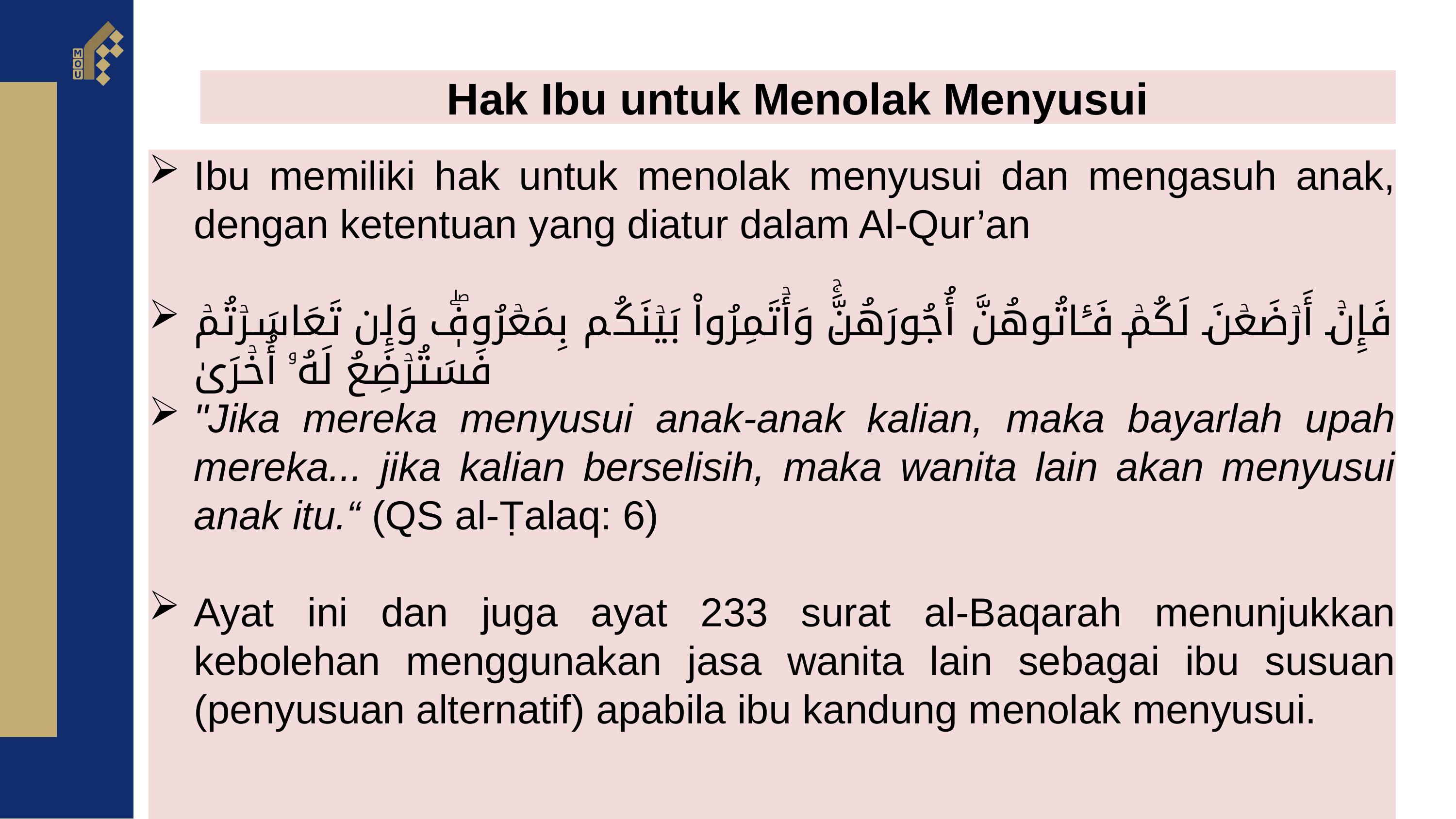

Hak Ibu untuk Menolak Menyusui
Ibu memiliki hak untuk menolak menyusui dan mengasuh anak, dengan ketentuan yang diatur dalam Al-Qur’an

فَإِنۡ أَرۡضَعۡنَ لَكُمۡ فَـَٔاتُوهُنَّ أُجُورَهُنَّۚ وَأۡتَمِرُواْ بَيۡنَكُم بِمَعۡرُوفٖۖ وَإِن تَعَاسَرۡتُمۡ فَسَتُرۡضِعُ لَهُۥ أُخۡرَىٰ
"Jika mereka menyusui anak-anak kalian, maka bayarlah upah mereka... jika kalian berselisih, maka wanita lain akan menyusui anak itu.“ (QS al-Ṭalaq: 6)

Ayat ini dan juga ayat 233 surat al-Baqarah menunjukkan kebolehan menggunakan jasa wanita lain sebagai ibu susuan (penyusuan alternatif) apabila ibu kandung menolak menyusui.